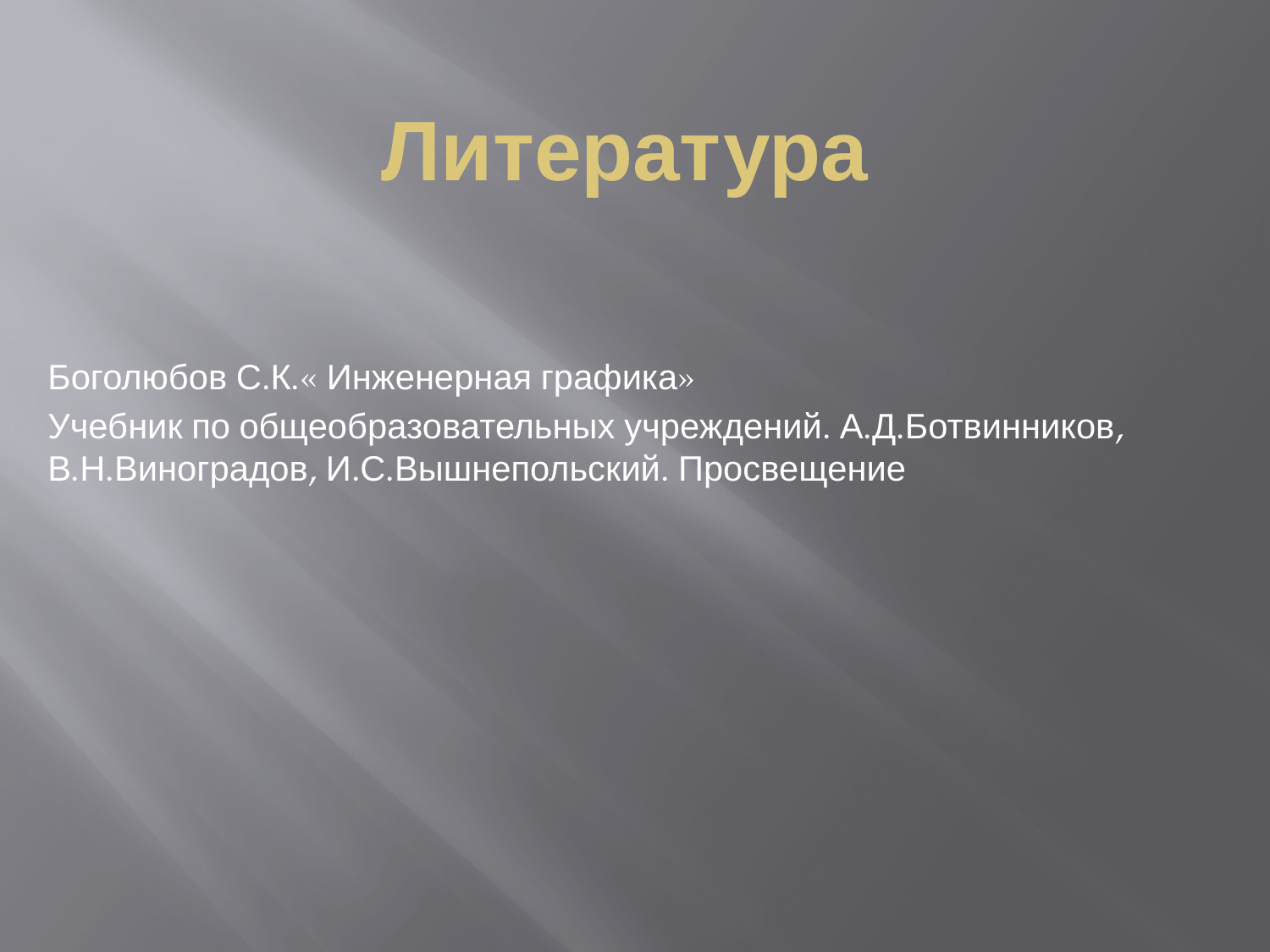

# Литература
Боголюбов С.К.« Инженерная графика»
Учебник по общеобразовательных учреждений. А.Д.Ботвинников, В.Н.Виноградов, И.С.Вышнепольский. Просвещение